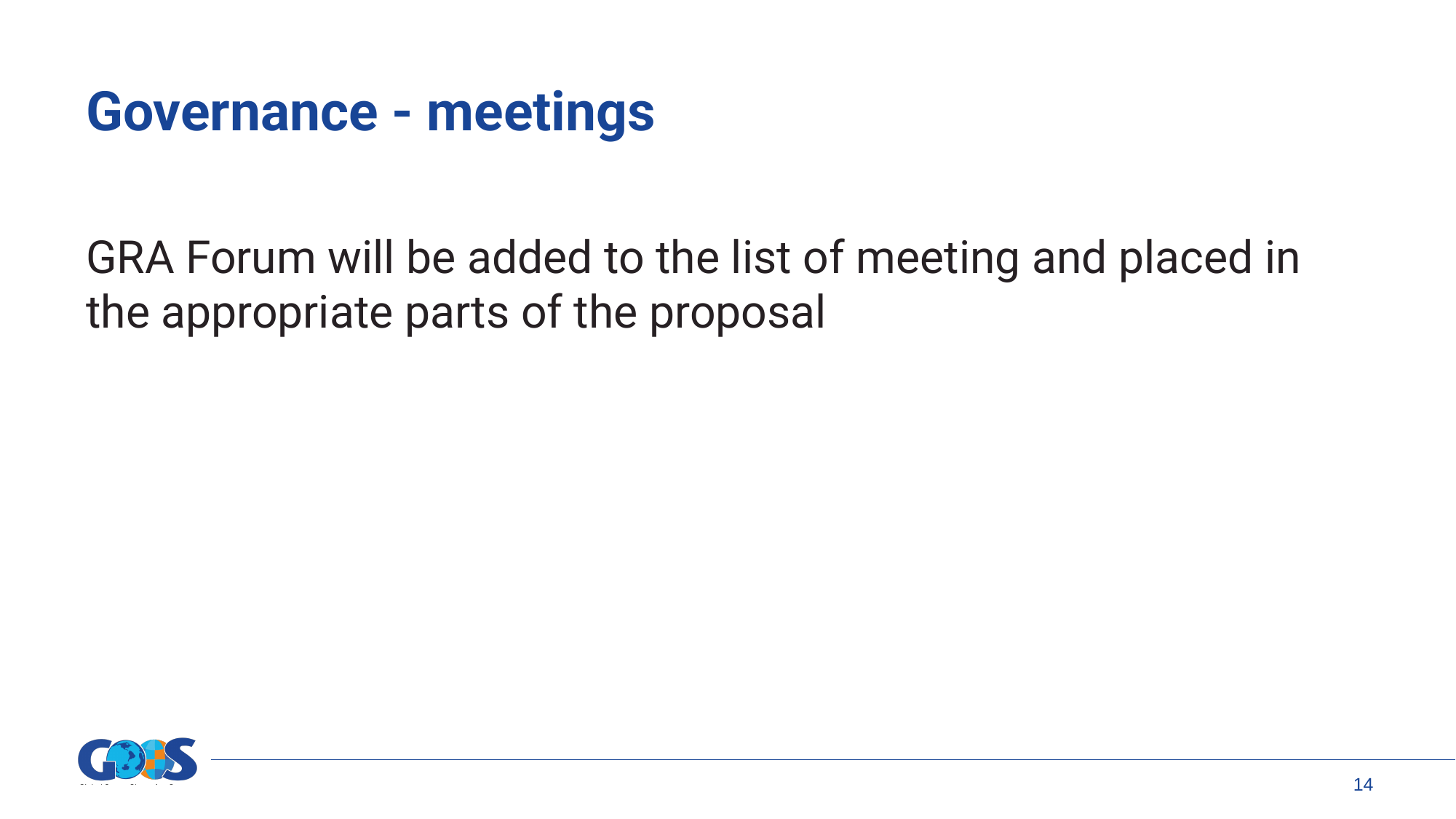

# Governance - meetings
GRA Forum will be added to the list of meeting and placed in the appropriate parts of the proposal

14